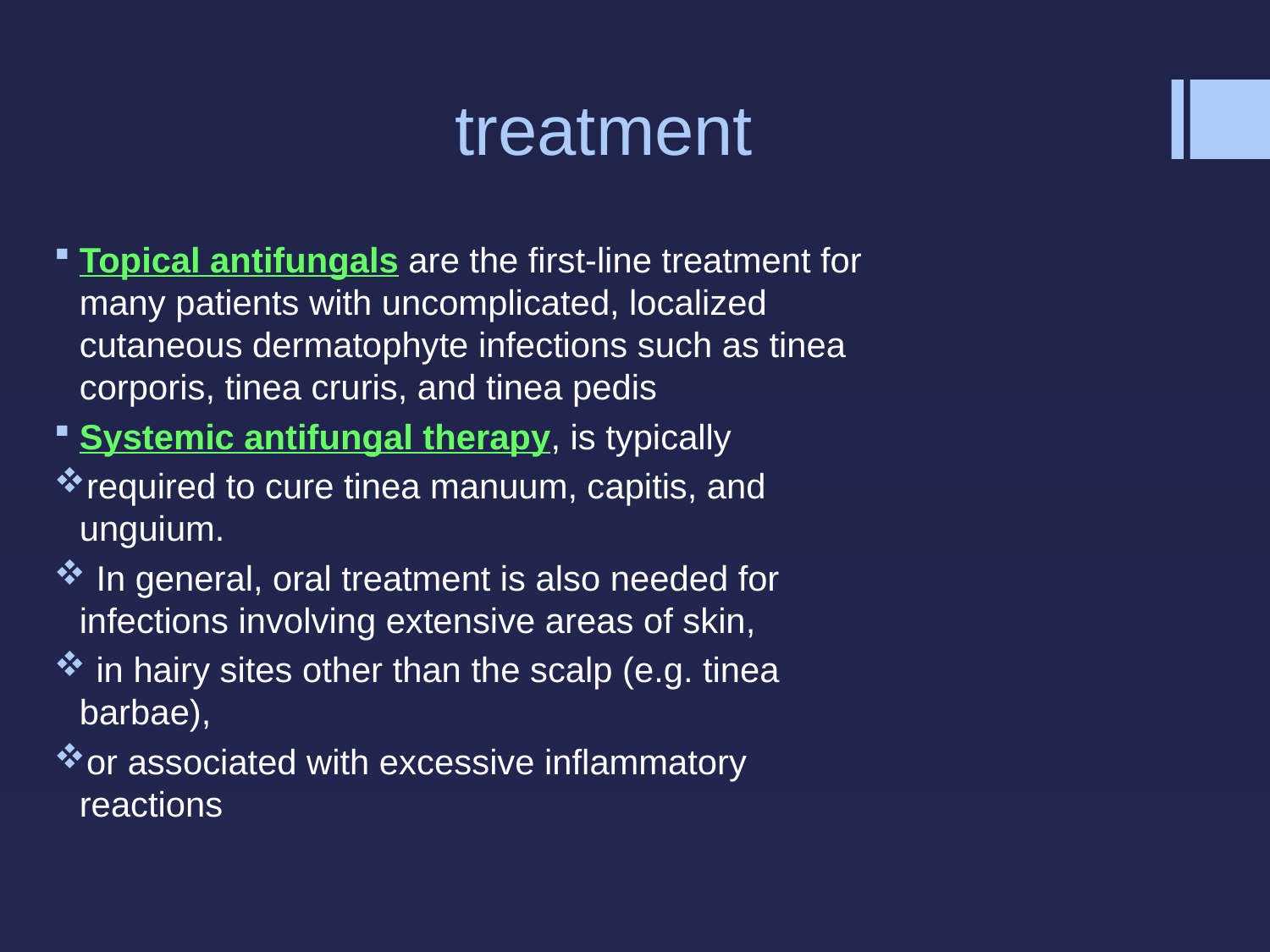

# treatment

Topical antifungals are the first-line treatment for many patients with uncomplicated, localized cutaneous dermatophyte infections such as tinea corporis, tinea cruris, and tinea pedis
Systemic antifungal therapy, is typically
required to cure tinea manuum, capitis, and unguium.
 In general, oral treatment is also needed for infections involving extensive areas of skin,
 in hairy sites other than the scalp (e.g. tinea barbae),
or associated with excessive inflammatory reactions